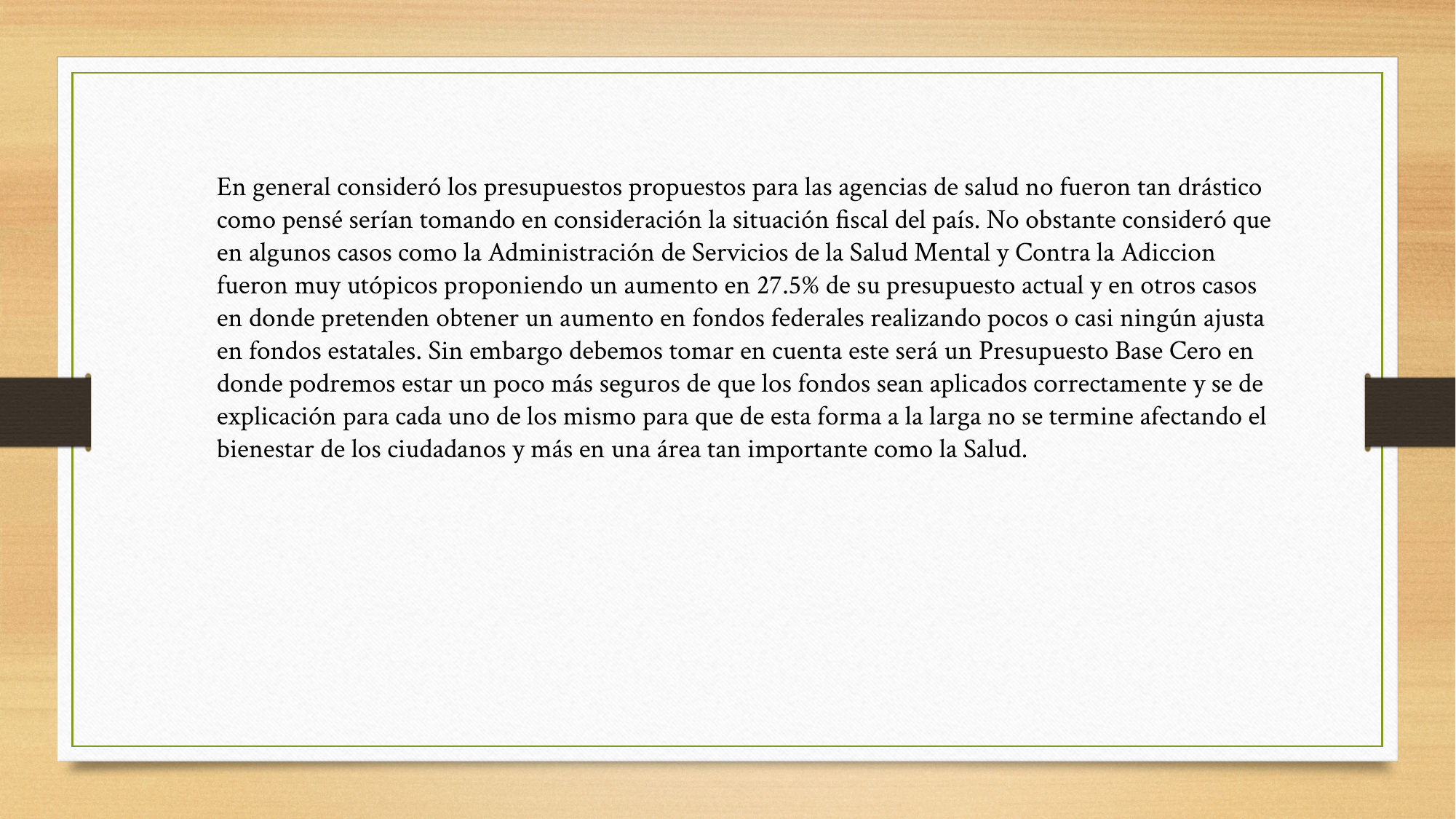

En general consideró los presupuestos propuestos para las agencias de salud no fueron tan drástico como pensé serían tomando en consideración la situación fiscal del país. No obstante consideró que en algunos casos como la Administración de Servicios de la Salud Mental y Contra la Adiccion fueron muy utópicos proponiendo un aumento en 27.5% de su presupuesto actual y en otros casos en donde pretenden obtener un aumento en fondos federales realizando pocos o casi ningún ajusta en fondos estatales. Sin embargo debemos tomar en cuenta este será un Presupuesto Base Cero en donde podremos estar un poco más seguros de que los fondos sean aplicados correctamente y se de explicación para cada uno de los mismo para que de esta forma a la larga no se termine afectando el bienestar de los ciudadanos y más en una área tan importante como la Salud.